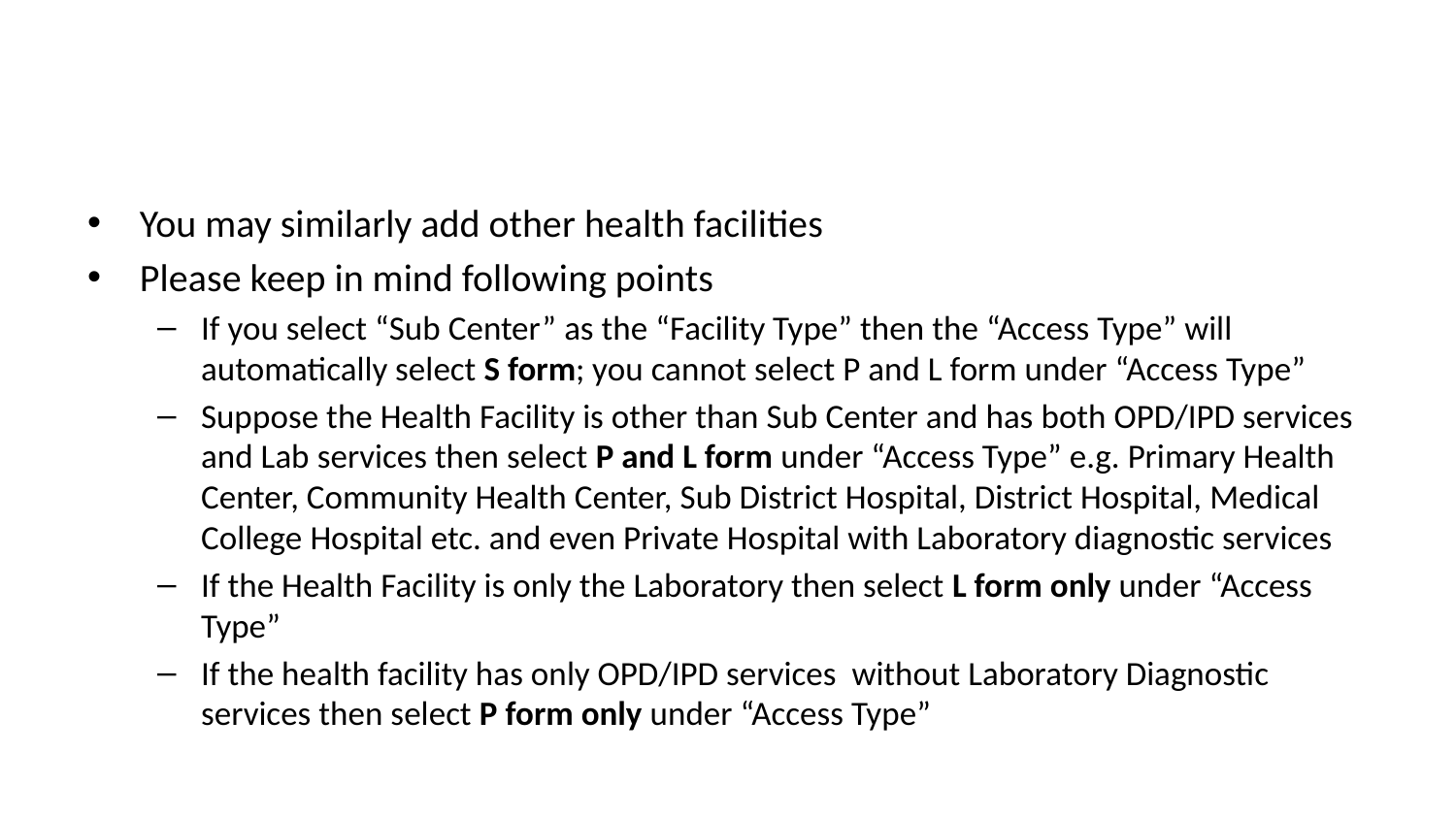

#
You may similarly add other health facilities
Please keep in mind following points
If you select “Sub Center” as the “Facility Type” then the “Access Type” will automatically select S form; you cannot select P and L form under “Access Type”
Suppose the Health Facility is other than Sub Center and has both OPD/IPD services and Lab services then select P and L form under “Access Type” e.g. Primary Health Center, Community Health Center, Sub District Hospital, District Hospital, Medical College Hospital etc. and even Private Hospital with Laboratory diagnostic services
If the Health Facility is only the Laboratory then select L form only under “Access Type”
If the health facility has only OPD/IPD services  without Laboratory Diagnostic services then select P form only under “Access Type”